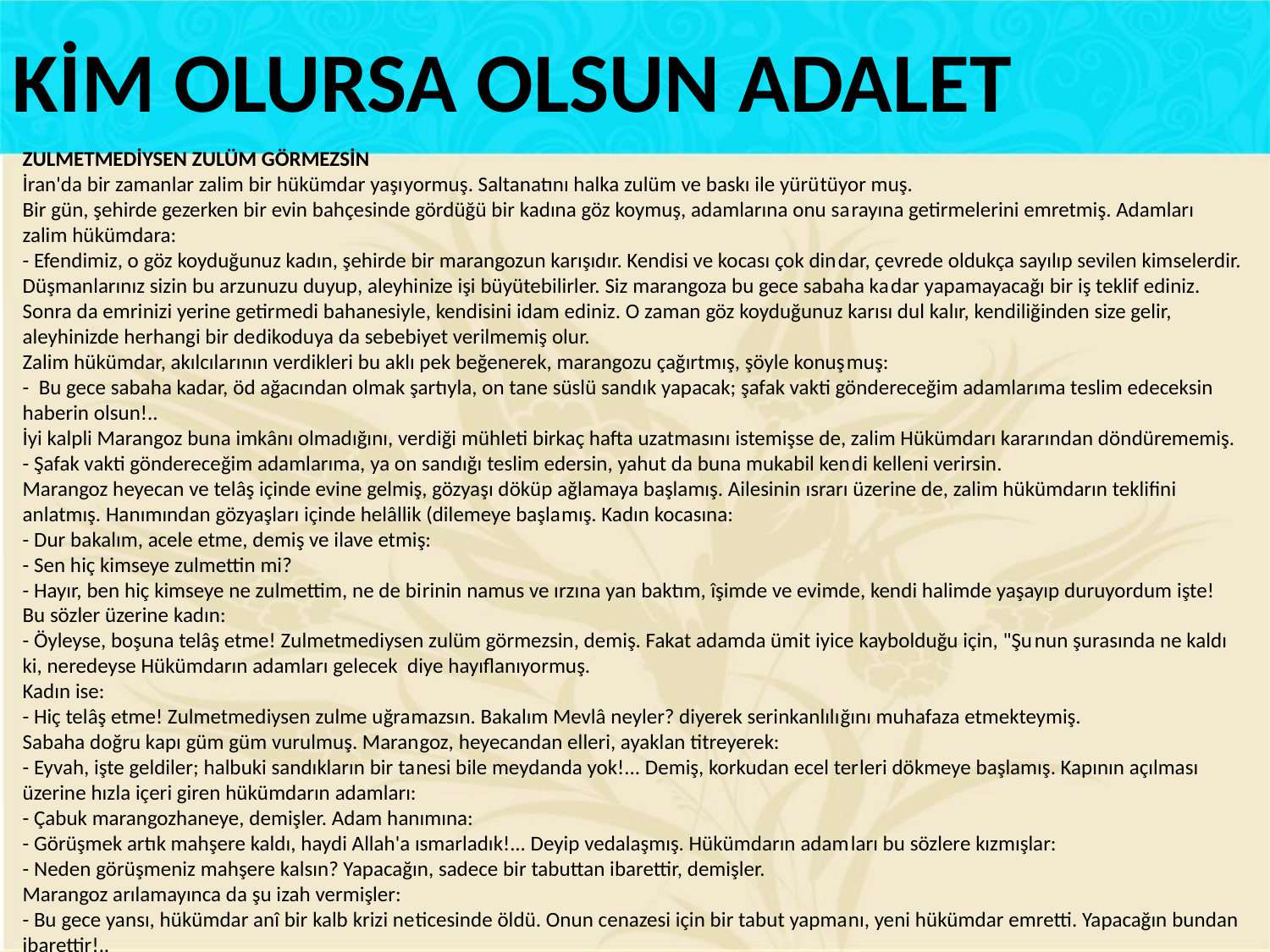

KİM OLURSA OLSUN ADALET
ZULMETMEDİYSEN ZULÜM GÖRMEZSİN
İran'da bir zamanlar zalim bir hükümdar yaşı­yormuş. Saltanatını halka zulüm ve baskı ile yürü­tüyor muş.
Bir gün, şehirde gezerken bir evin bahçesinde gördüğü bir kadına göz koymuş, adamlarına onu sa­rayına getirmelerini emretmiş. Adamları zalim hü­kümdara:
- Efendimiz, o göz koyduğunuz kadın, şehirde bir marangozun karışıdır. Kendisi ve kocası çok din­dar, çevrede oldukça sayılıp sevilen kimselerdir. Düşmanlarınız sizin bu arzunuzu duyup, aleyhinize işi büyütebilirler. Siz marangoza bu gece sabaha ka­dar yapamayacağı bir iş teklif ediniz. Sonra da emri­nizi yerine getirmedi bahanesiyle, kendisini idam ediniz. O zaman göz koyduğunuz karısı dul kalır, kendiliğinden size gelir, aleyhinizde herhangi bir de­dikoduya da sebebiyet verilmemiş olur.
Zalim hükümdar, akılcılarının verdikleri bu aklı pek beğenerek, marangozu çağırtmış, şöyle konuş­muş:
-  Bu gece sabaha kadar, öd ağacından olmak şartıyla, on tane süslü sandık yapacak; şafak vakti göndereceğim adamlarıma teslim edeceksin haberin olsun!..
İyi kalpli Marangoz buna imkânı olmadığını, ver­diği mühleti birkaç hafta uzatmasını istemişse de, zalim Hükümdarı kararından döndürememiş.
- Şafak vakti göndereceğim adamlarıma, ya on sandığı teslim edersin, yahut da buna mukabil ken­di kelleni verirsin.
Marangoz heyecan ve telâş içinde evine gelmiş, gözyaşı döküp ağlamaya başlamış. Ailesinin ısrarı üzerine de, zalim hükümdarın teklifini anlatmış. Ha­nımından gözyaşları içinde helâllik (dilemeye başla­mış. Kadın kocasına:
- Dur bakalım, acele etme, demiş ve ilave etmiş:
- Sen hiç kimseye zulmettin mi?
- Hayır, ben hiç kimseye ne zulmettim, ne de bi­rinin namus ve ırzına yan baktım, îşimde ve evimde, kendi halimde yaşayıp duruyordum işte!
Bu sözler üzerine kadın:
- Öyleyse, boşuna telâş etme! Zulmetmediysen zulüm görmezsin, demiş. Fakat adamda ümit iyice kaybolduğu için, "Şu­nun şurasında ne kaldı ki, neredeyse Hükümdarın adamları gelecek  diye hayıflanıyormuş.
Kadın ise:
- Hiç telâş etme! Zulmetmediysen zulme uğra­mazsın. Bakalım Mevlâ neyler? diyerek serinkanlılı­ğını muhafaza etmekteymiş.
Sabaha doğru kapı güm güm vurulmuş. Maran­goz, heyecandan elleri, ayaklan titreyerek:
- Eyvah, işte geldiler; halbuki sandıkların bir ta­nesi bile meydanda yok!... Demiş, korkudan ecel ter­leri dökmeye başlamış. Kapının açılması üzerine hız­la içeri giren hükümdarın adamları:
- Çabuk marangozhaneye, demişler. Adam hanımına:
- Görüşmek artık mahşere kaldı, haydi Allah'a ısmarladık!... Deyip vedalaşmış. Hükümdarın adam­ları bu sözlere kızmışlar:
- Neden görüşmeniz mahşere kalsın? Yapacağın, sadece bir tabuttan ibarettir, demişler.
Marangoz arılamayınca da şu izah vermişler:
- Bu gece yansı, hükümdar anî bir kalb krizi ne­ticesinde öldü. Onun cenazesi için bir tabut yapma­nı, yeni hükümdar emretti. Yapacağın bundan iba­rettir!..